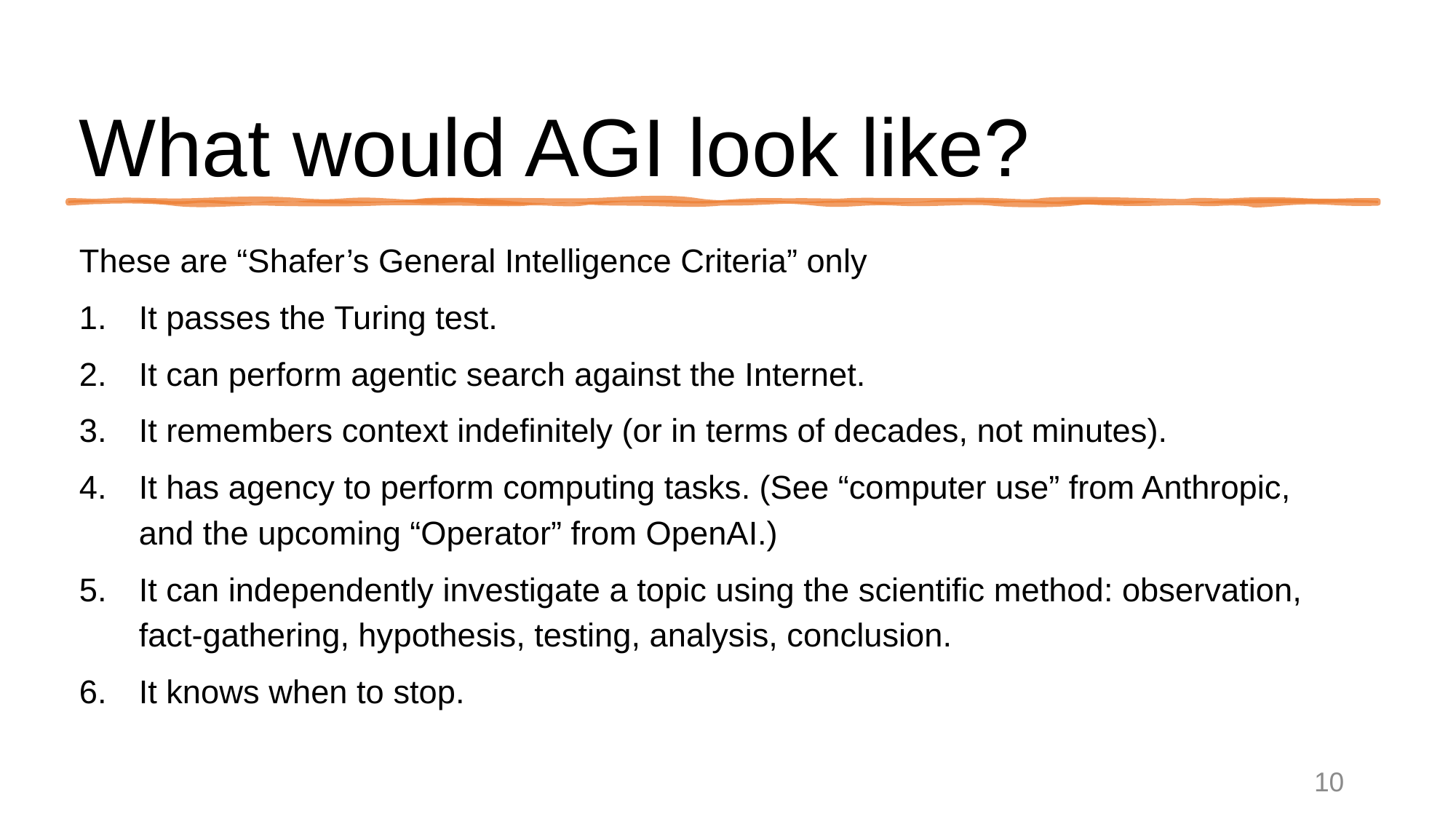

# What would AGI look like?

These are “Shafer’s General Intelligence Criteria” only
It passes the Turing test.
It can perform agentic search against the Internet.
It remembers context indefinitely (or in terms of decades, not minutes).
It has agency to perform computing tasks. (See “computer use” from Anthropic, and the upcoming “Operator” from OpenAI.)
It can independently investigate a topic using the scientific method: observation, fact-gathering, hypothesis, testing, analysis, conclusion.
It knows when to stop.

10